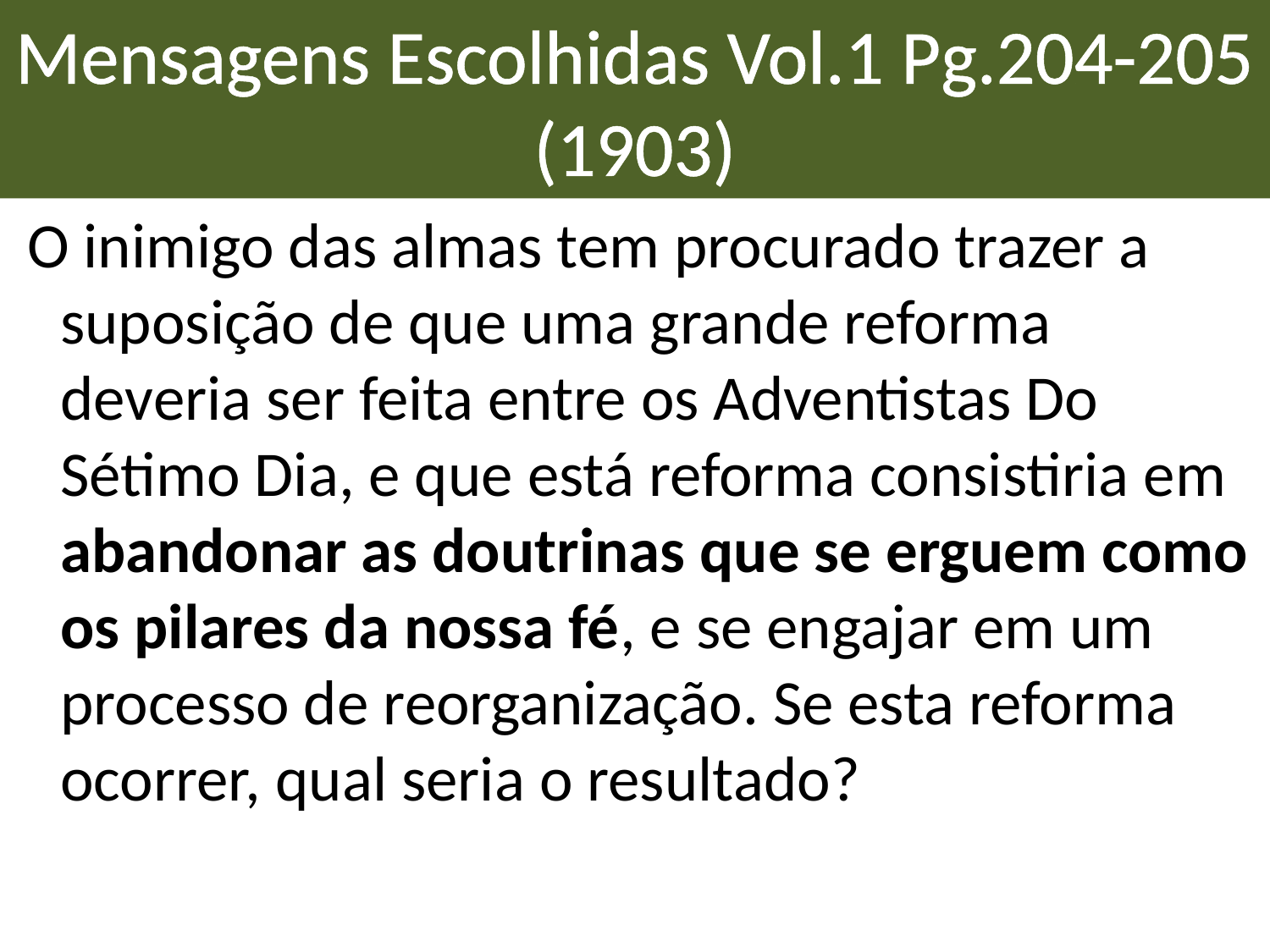

# Mensagens Escolhidas Vol.1 Pg.204-205 (1903)
 O inimigo das almas tem procurado trazer a suposição de que uma grande reforma deveria ser feita entre os Adventistas Do Sétimo Dia, e que está reforma consistiria em abandonar as doutrinas que se erguem como os pilares da nossa fé, e se engajar em um processo de reorganização. Se esta reforma ocorrer, qual seria o resultado?